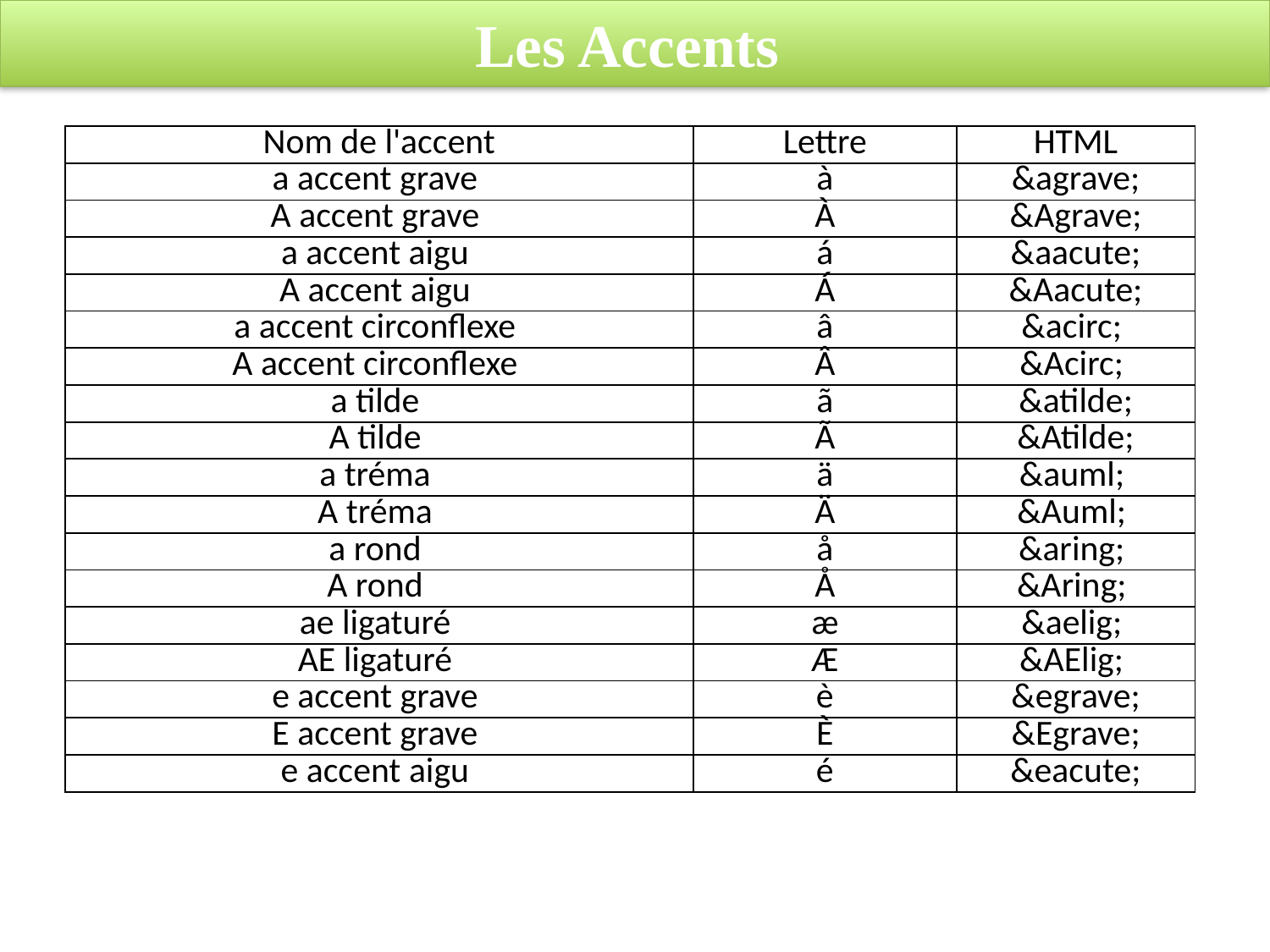

# Les Accents
| Nom de l'accent | Lettre | HTML |
| --- | --- | --- |
| a accent grave | à | &agrave; |
| A accent grave | À | &Agrave; |
| a accent aigu | á | &aacute; |
| A accent aigu | Á | &Aacute; |
| a accent circonflexe | â | &acirc; |
| A accent circonflexe | Â | &Acirc; |
| a tilde | ã | &atilde; |
| A tilde | Ã | &Atilde; |
| a tréma | ä | &auml; |
| A tréma | Ä | &Auml; |
| a rond | å | &aring; |
| A rond | Å | &Aring; |
| ae ligaturé | æ | &aelig; |
| AE ligaturé | Æ | &AElig; |
| e accent grave | è | &egrave; |
| E accent grave | È | &Egrave; |
| e accent aigu | é | &eacute; |